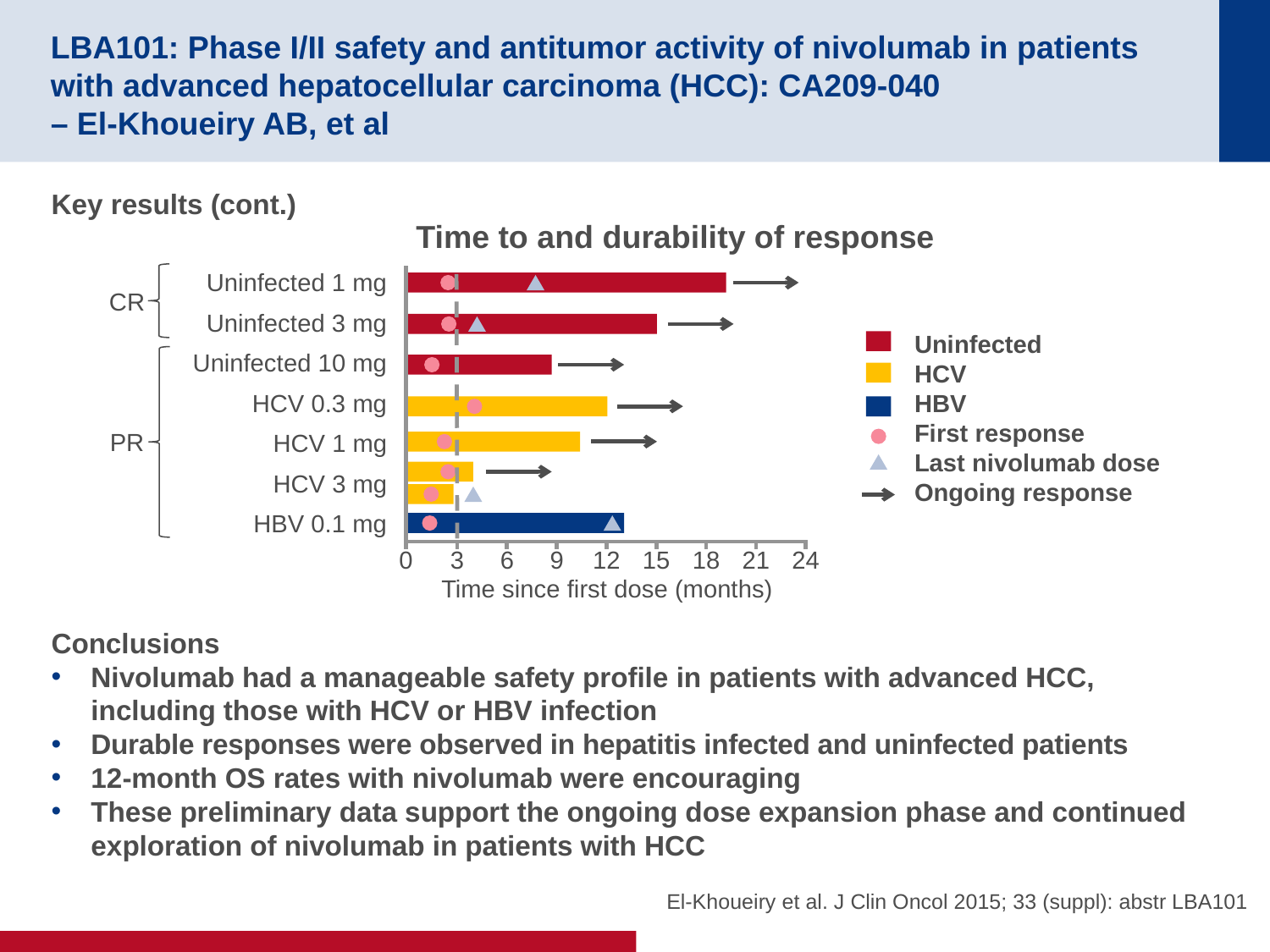

# LBA101: Phase I/II safety and antitumor activity of nivolumab in patients with advanced hepatocellular carcinoma (HCC): CA209-040 – El-Khoueiry AB, et al
Key results (cont.)

Conclusions
Nivolumab had a manageable safety profile in patients with advanced HCC, including those with HCV or HBV infection
Durable responses were observed in hepatitis infected and uninfected patients
12-month OS rates with nivolumab were encouraging
These preliminary data support the ongoing dose expansion phase and continued exploration of nivolumab in patients with HCC
Time to and durability of response
Uninfected 1 mg
Uninfected 3 mg
Uninfected 10 mg
HCV 0.3 mg
HCV 1 mg
HCV 3 mg
HBV 0.1 mg

CR

Uninfected
HCV
HBV
First response
Last nivolumab dose
Ongoing response

PR

0
3
6
9
12
15
18
21
24
Time since first dose (months)
El-Khoueiry et al. J Clin Oncol 2015; 33 (suppl): abstr LBA101